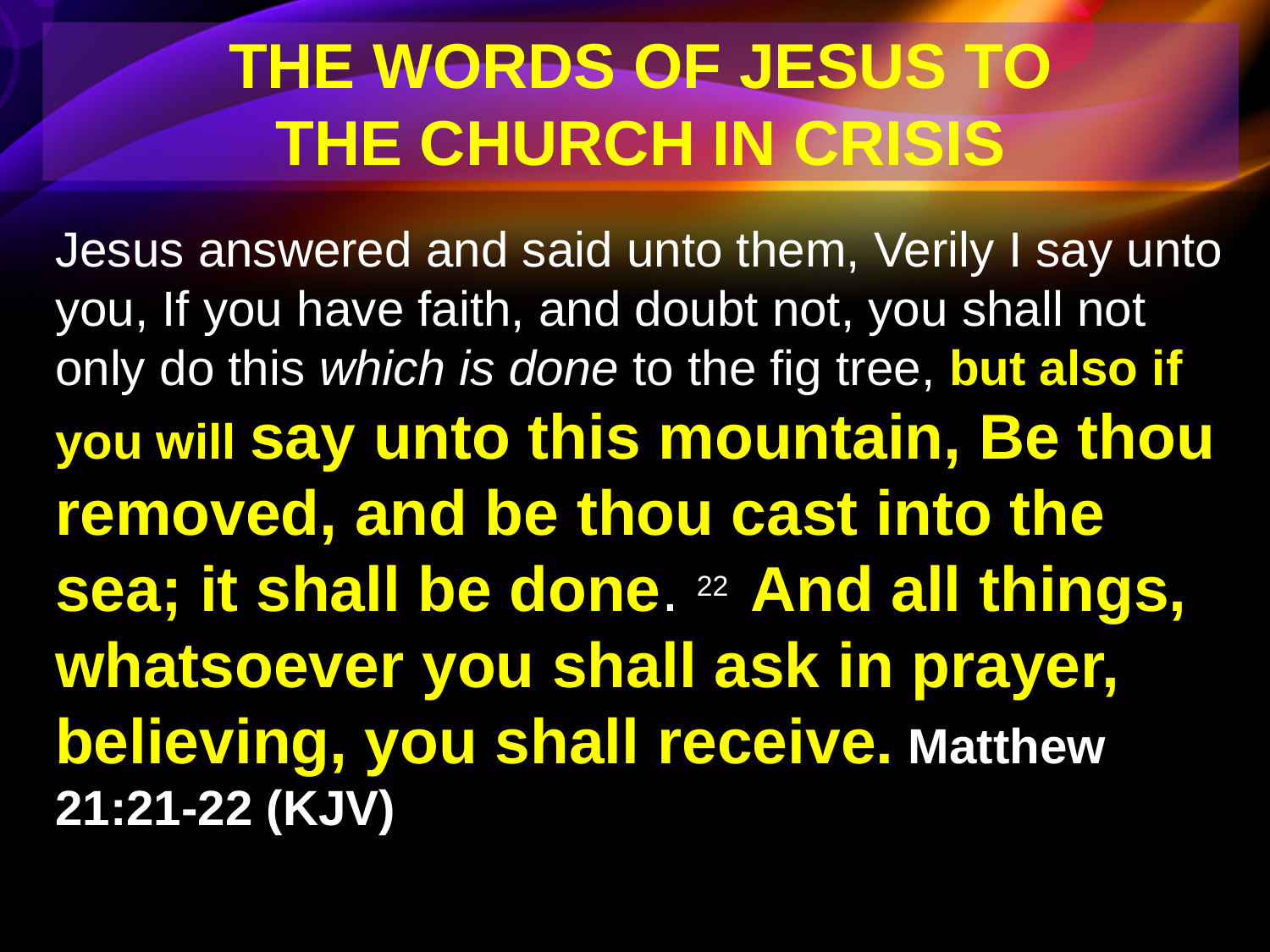

THE WORDS OF JESUS TO
THE CHURCH IN CRISIS
Jesus answered and said unto them, Verily I say unto you, If you have faith, and doubt not, you shall not only do this which is done to the fig tree, but also if you will say unto this mountain, Be thou removed, and be thou cast into the sea; it shall be done. 22  And all things, whatsoever you shall ask in prayer, believing, you shall receive. Matthew 21:21-22 (KJV)